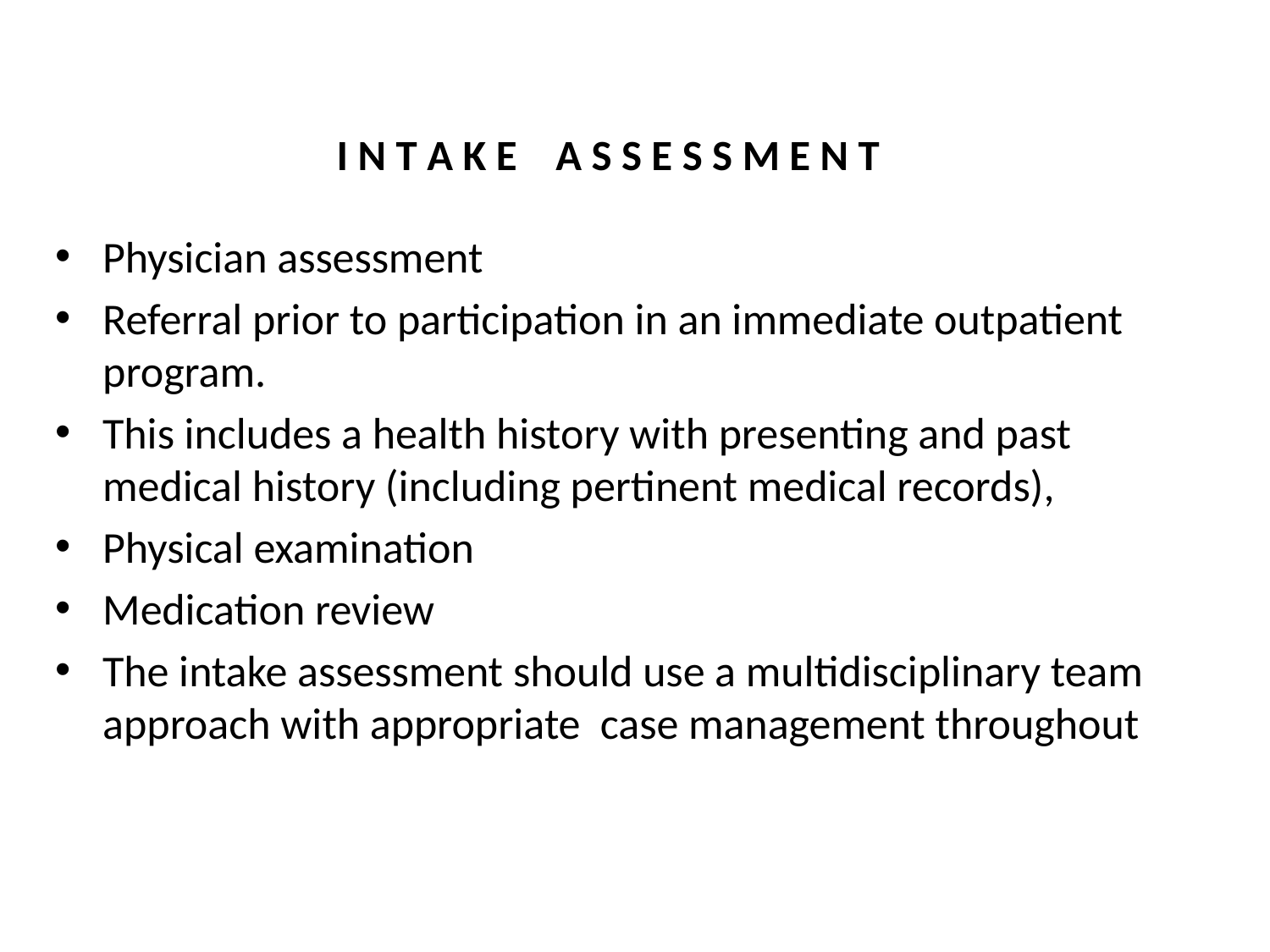

# I N T A K E    A S S E S S M E N T
Physician assessment
Referral prior to participation in an immediate outpatient program.
This includes a health history with presenting and past medical history (including pertinent medical records),
Physical examination
Medication review
The intake assessment should use a multidisciplinary team approach with appropriate  case management throughout